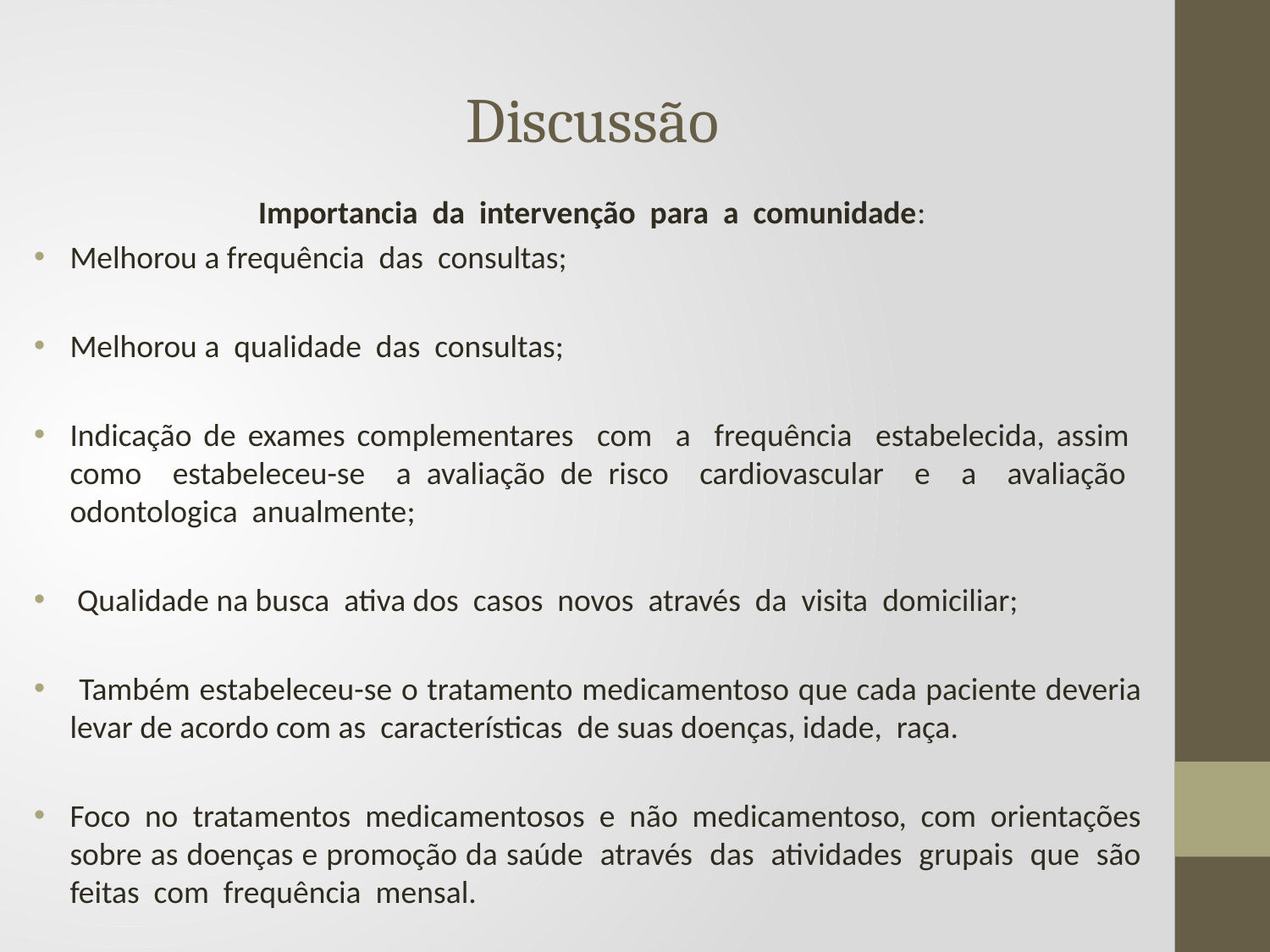

# Discussão
Importancia  da  intervenção  para  a  comunidade:
Melhorou a frequência  das  consultas;

Melhorou a  qualidade  das  consultas;

Indicação de exames complementares  com  a  frequência  estabelecida, assim  como  estabeleceu-se  a avaliação de risco  cardiovascular  e  a  avaliação  odontologica  anualmente;

 Qualidade na busca  ativa dos  casos  novos  através  da  visita  domiciliar;

 Também estabeleceu-se o tratamento medicamentoso que cada paciente deveria levar de acordo com as  características  de suas doenças, idade,  raça.

Foco no tratamentos medicamentosos e não medicamentoso, com orientações sobre as doenças e promoção da saúde  através  das  atividades  grupais  que  são feitas  com  frequência  mensal.